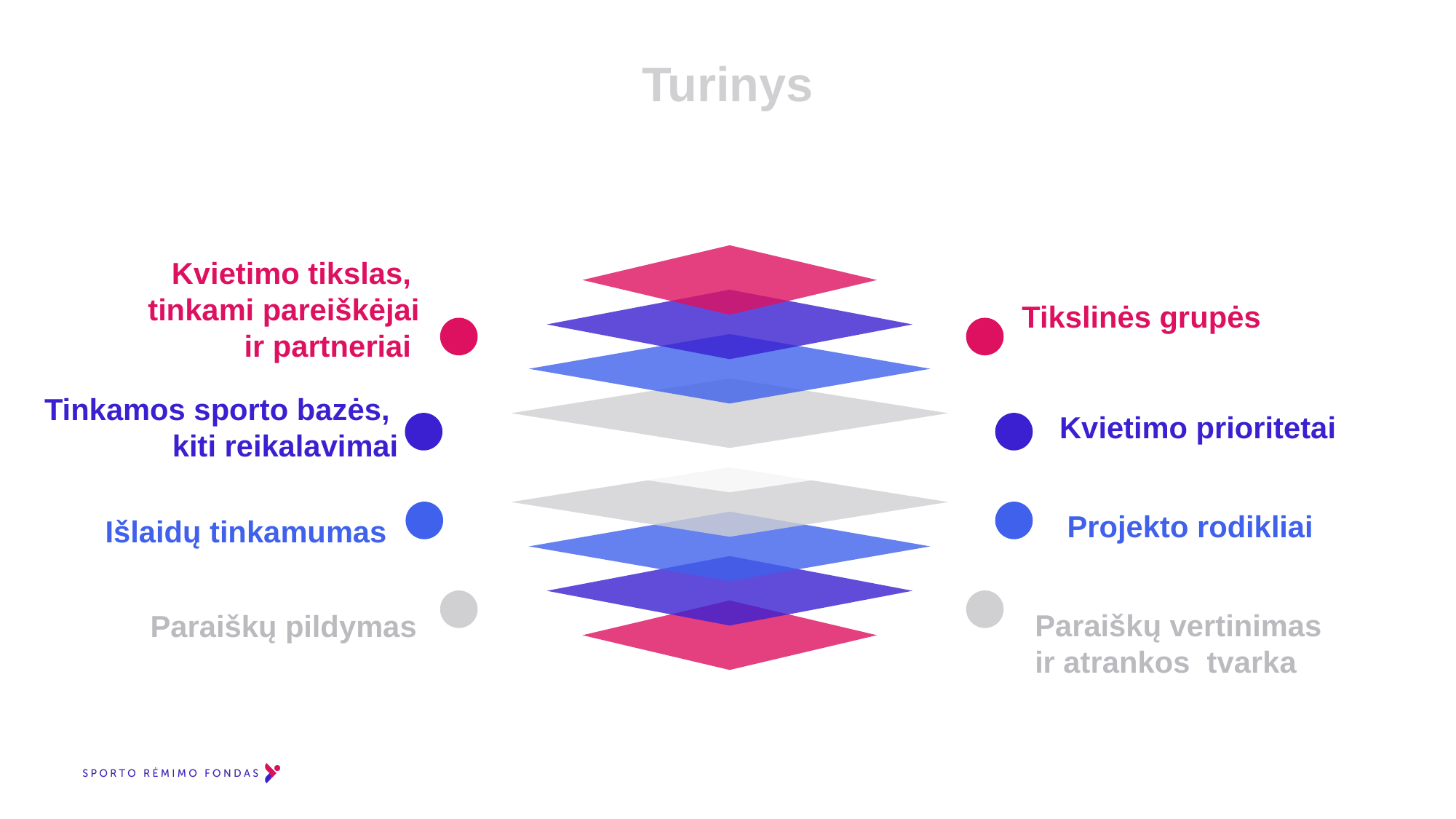

# Turinys

Kvietimo tikslas,
tinkami pareiškėjai
 ir partneriai

Tikslinės grupės

Tinkamos sporto bazės,
kiti reikalavimai
Kvietimo prioritetai

Projekto rodikliai

Išlaidų tinkamumas

Paraiškų vertinimas
ir atrankos  tvarka
Paraiškų pildymas